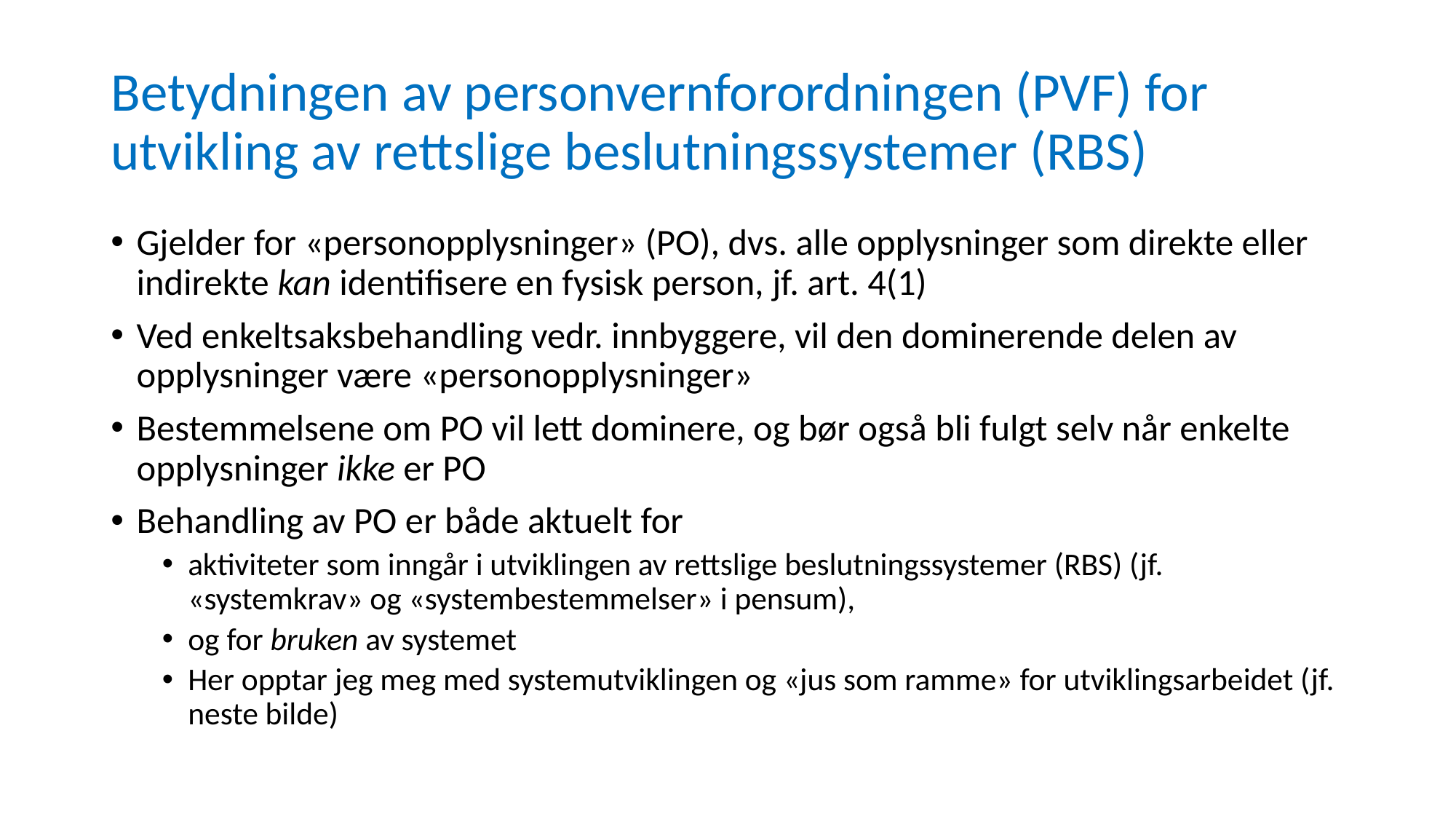

# Betydningen av personvernforordningen (PVF) for utvikling av rettslige beslutningssystemer (RBS)
Gjelder for «personopplysninger» (PO), dvs. alle opplysninger som direkte eller indirekte kan identifisere en fysisk person, jf. art. 4(1)
Ved enkeltsaksbehandling vedr. innbyggere, vil den dominerende delen av opplysninger være «personopplysninger»
Bestemmelsene om PO vil lett dominere, og bør også bli fulgt selv når enkelte opplysninger ikke er PO
Behandling av PO er både aktuelt for
aktiviteter som inngår i utviklingen av rettslige beslutningssystemer (RBS) (jf. «systemkrav» og «systembestemmelser» i pensum),
og for bruken av systemet
Her opptar jeg meg med systemutviklingen og «jus som ramme» for utviklingsarbeidet (jf. neste bilde)